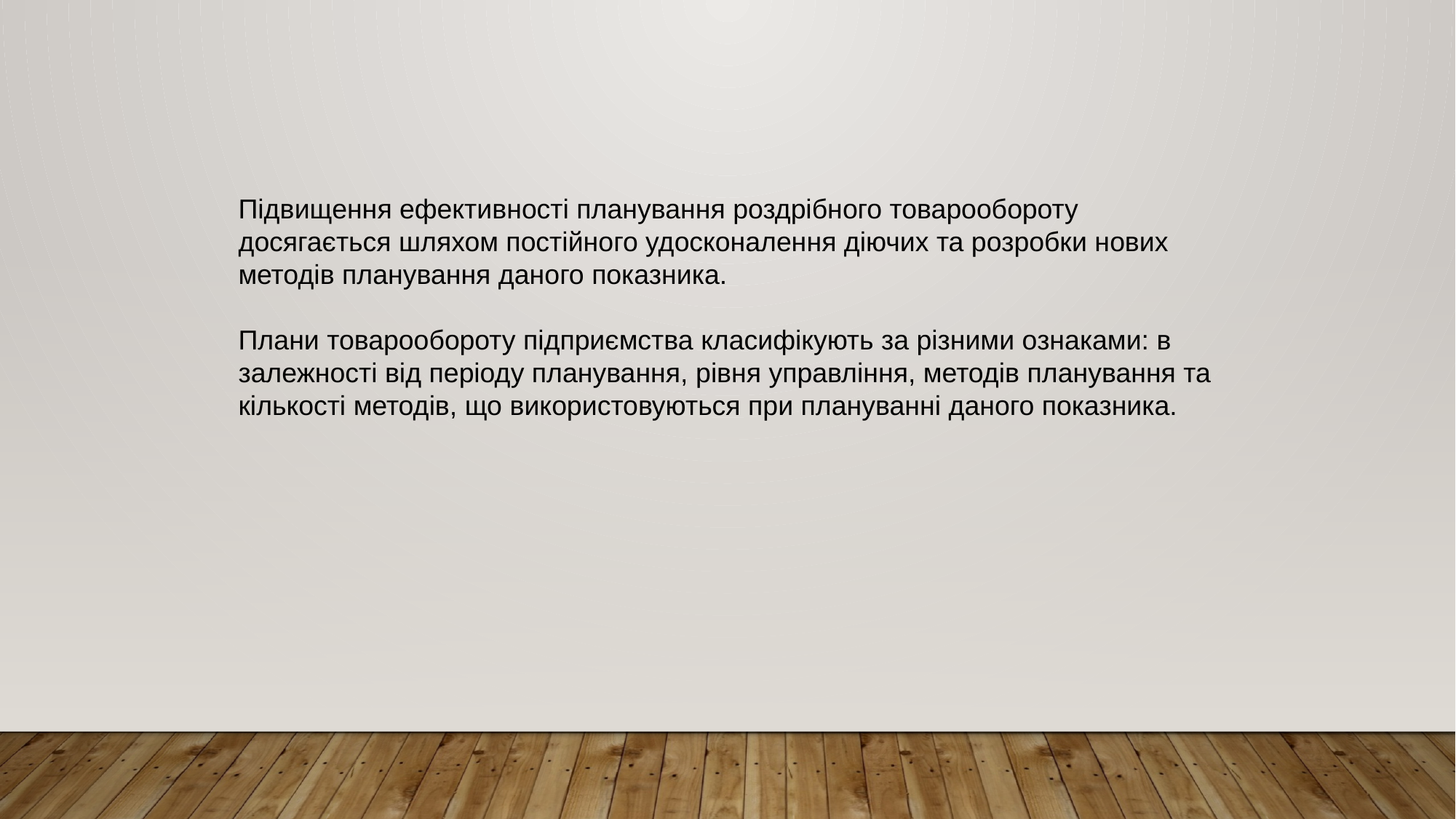

Підвищення ефективності планування роздрібного товарообороту досягається шляхом постійного удосконалення діючих та розробки нових методів планування даного показника.

Плани товарообороту підприємства класифікують за різними ознаками: в залежності від періоду планування, рівня управління, методів планування та кількості методів, що використовуються при плануванні даного показника.